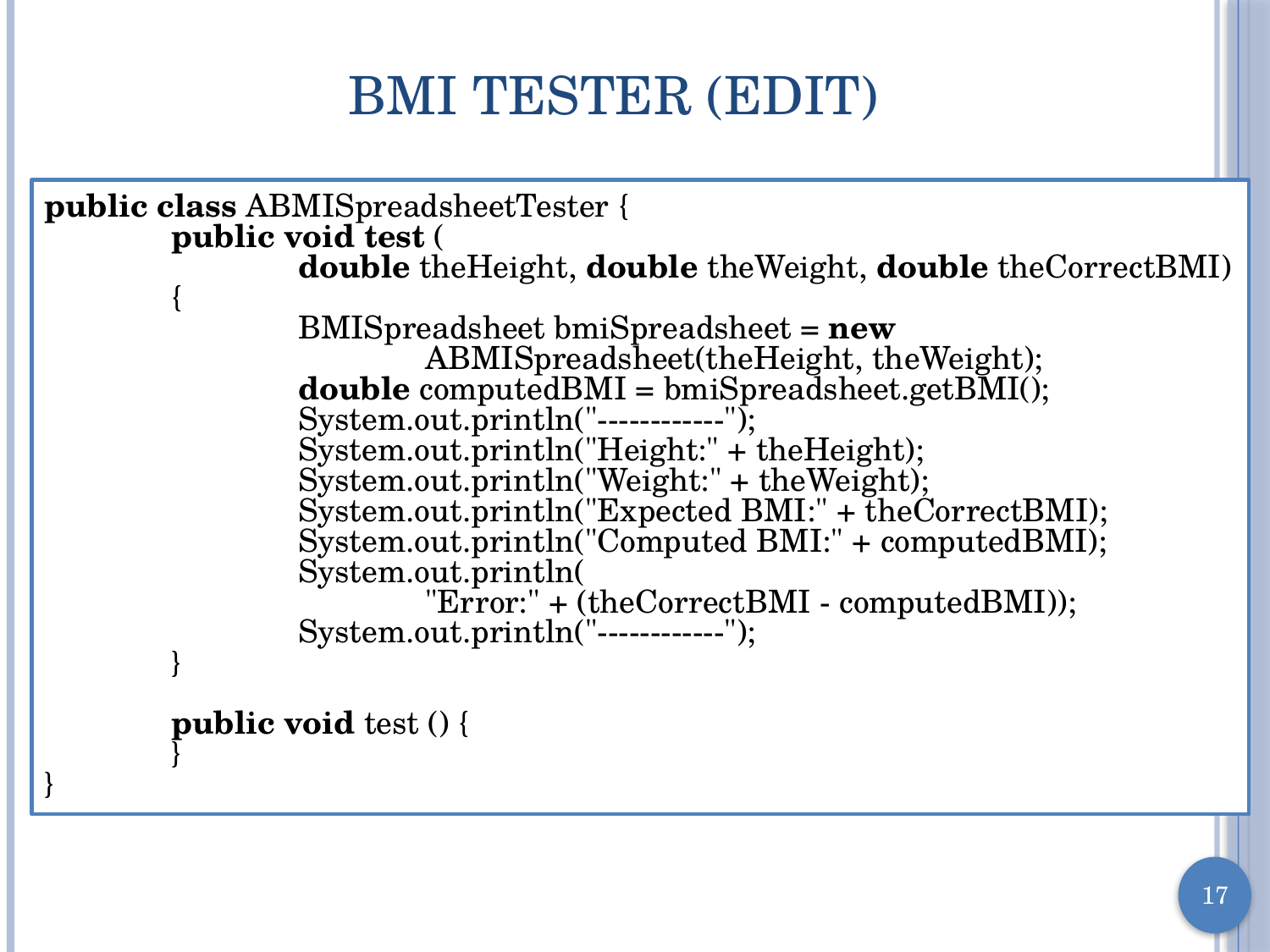

# BMI Tester (Edit)
public class ABMISpreadsheetTester {
	public void test (
		double theHeight, double theWeight, double theCorrectBMI)
	{
		BMISpreadsheet bmiSpreadsheet = new
			ABMISpreadsheet(theHeight, theWeight);
		double computedBMI = bmiSpreadsheet.getBMI();
		System.out.println("------------");
		System.out.println("Height:" + theHeight);
		System.out.println("Weight:" + theWeight);
		System.out.println("Expected BMI:" + theCorrectBMI);
		System.out.println("Computed BMI:" + computedBMI);
		System.out.println(
			"Error:" + (theCorrectBMI - computedBMI));
		System.out.println("------------");
	}

	public void test () {
	}
}